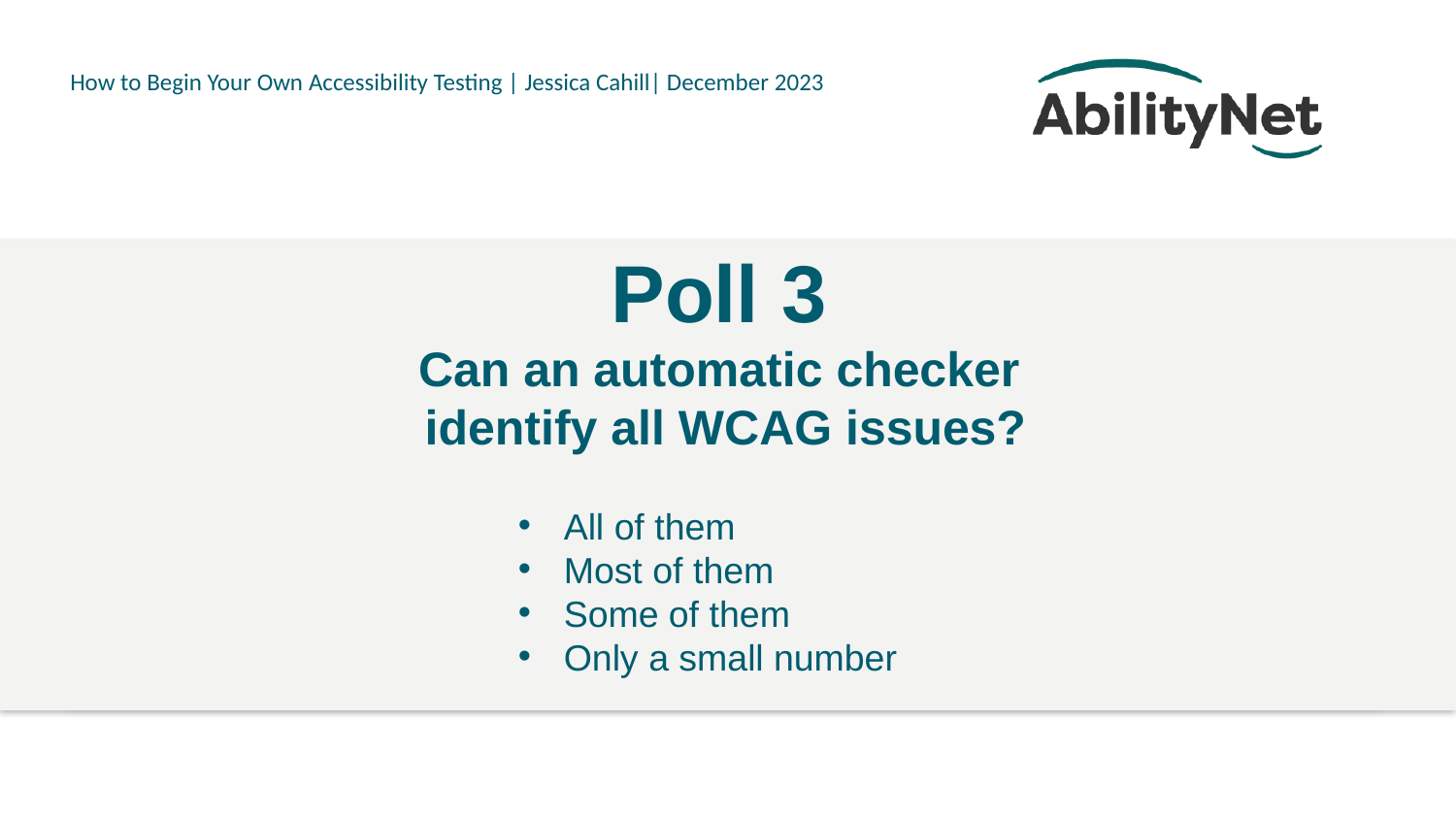

@Mark
# Poll 3 Can an automatic checker identify all WCAG issues?
All of them
Most of them
Some of them
Only a small number